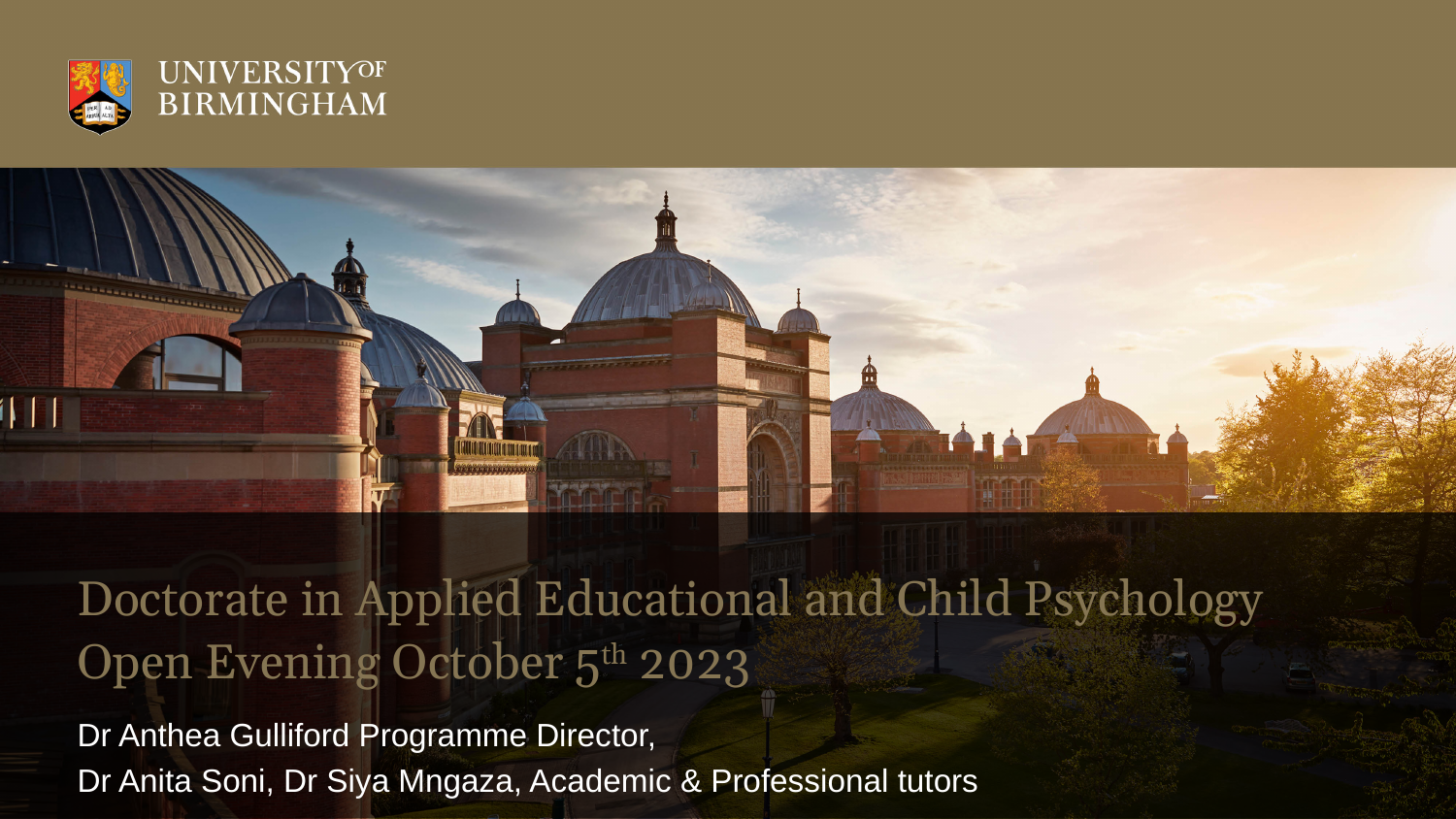

# Doctorate in Applied Educational and Child Psychology Open Evening October 5th 2023
Dr Anthea Gulliford Programme Director,
Dr Anita Soni, Dr Siya Mngaza, Academic & Professional tutors